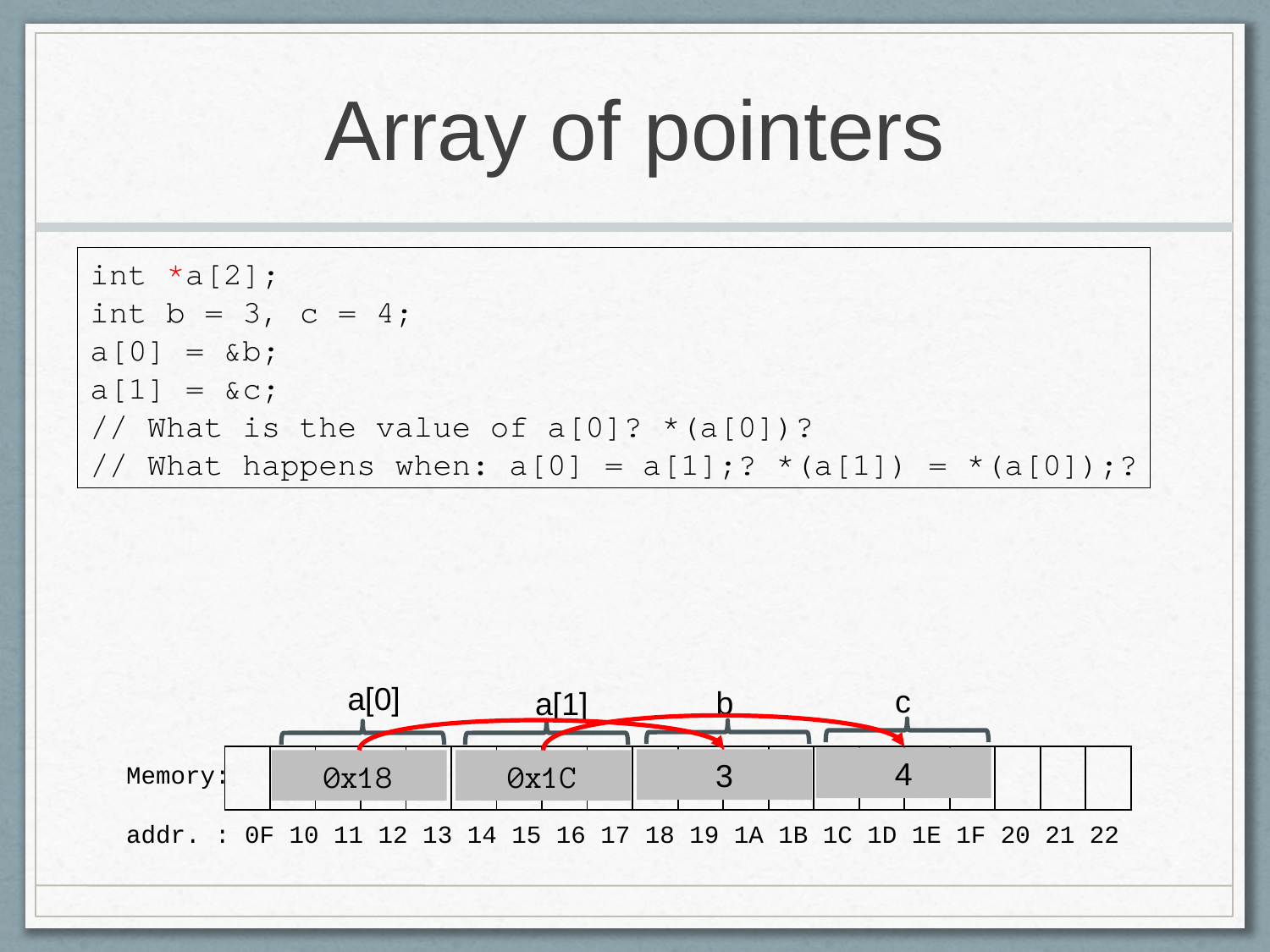

# Array of pointers
int *a[2];
int b = 3, c = 4;
a[0] = &b;
a[1] = &c;
// What is the value of a[0]? *(a[0])?
// What happens when: a[0] = a[1];? *(a[1]) = *(a[0]);?

a[0]
0x18

c
4

b
3

a[1]
0x1C
|  |  |  |  |  |  |  |  |  |  |
| --- | --- | --- | --- | --- | --- | --- | --- | --- | --- |
|  |  |  |  |  |  |  |  |  |  |
| --- | --- | --- | --- | --- | --- | --- | --- | --- | --- |
Memory:

addr. : 0F 10 11 12 13 14 15 16 17 18 19 1A 1B 1C 1D 1E 1F 20 21 22